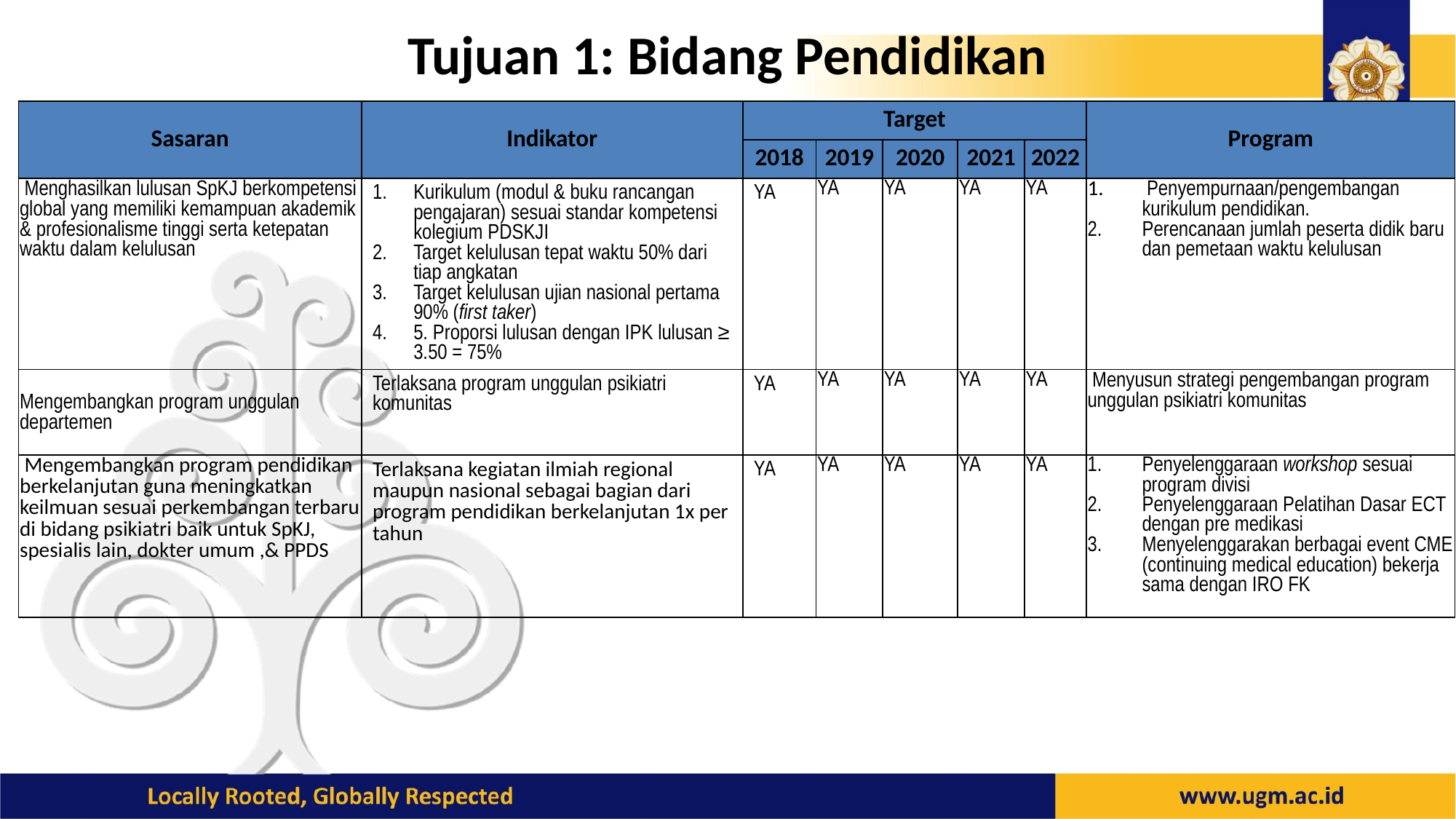

# Tujuan 1: Bidang Pendidikan
| Sasaran | Indikator | Target |  |  |  |  | Program |
| --- | --- | --- | --- | --- | --- | --- | --- |
|  |  | 2018 | 2019 | 2020 | 2021 | 2022 |  |
| Menghasilkan lulusan SpKJ berkompetensi global yang memiliki kemampuan akademik & profesionalisme tinggi serta ketepatan waktu dalam kelulusan | Kurikulum (modul & buku rancangan pengajaran) sesuai standar kompetensi kolegium PDSKJI Target kelulusan tepat waktu 50% dari tiap angkatan Target kelulusan ujian nasional pertama 90% (first taker) 5. Proporsi lulusan dengan IPK lulusan ≥ 3.50 = 75% | YA | YA | YA | YA | YA | Penyempurnaan/pengembangan kurikulum pendidikan. Perencanaan jumlah peserta didik baru dan pemetaan waktu kelulusan |
| Mengembangkan program unggulan departemen | Terlaksana program unggulan psikiatri komunitas | YA | YA | YA | YA | YA | Menyusun strategi pengembangan program unggulan psikiatri komunitas |
| Mengembangkan program pendidikan berkelanjutan guna meningkatkan keilmuan sesuai perkembangan terbaru di bidang psikiatri baik untuk SpKJ, spesialis lain, dokter umum ,& PPDS | Terlaksana kegiatan ilmiah regional maupun nasional sebagai bagian dari program pendidikan berkelanjutan 1x per tahun | YA | YA | YA | YA | YA | Penyelenggaraan workshop sesuai program divisi Penyelenggaraan Pelatihan Dasar ECT dengan pre medikasi Menyelenggarakan berbagai event CME (continuing medical education) bekerja sama dengan IRO FK |